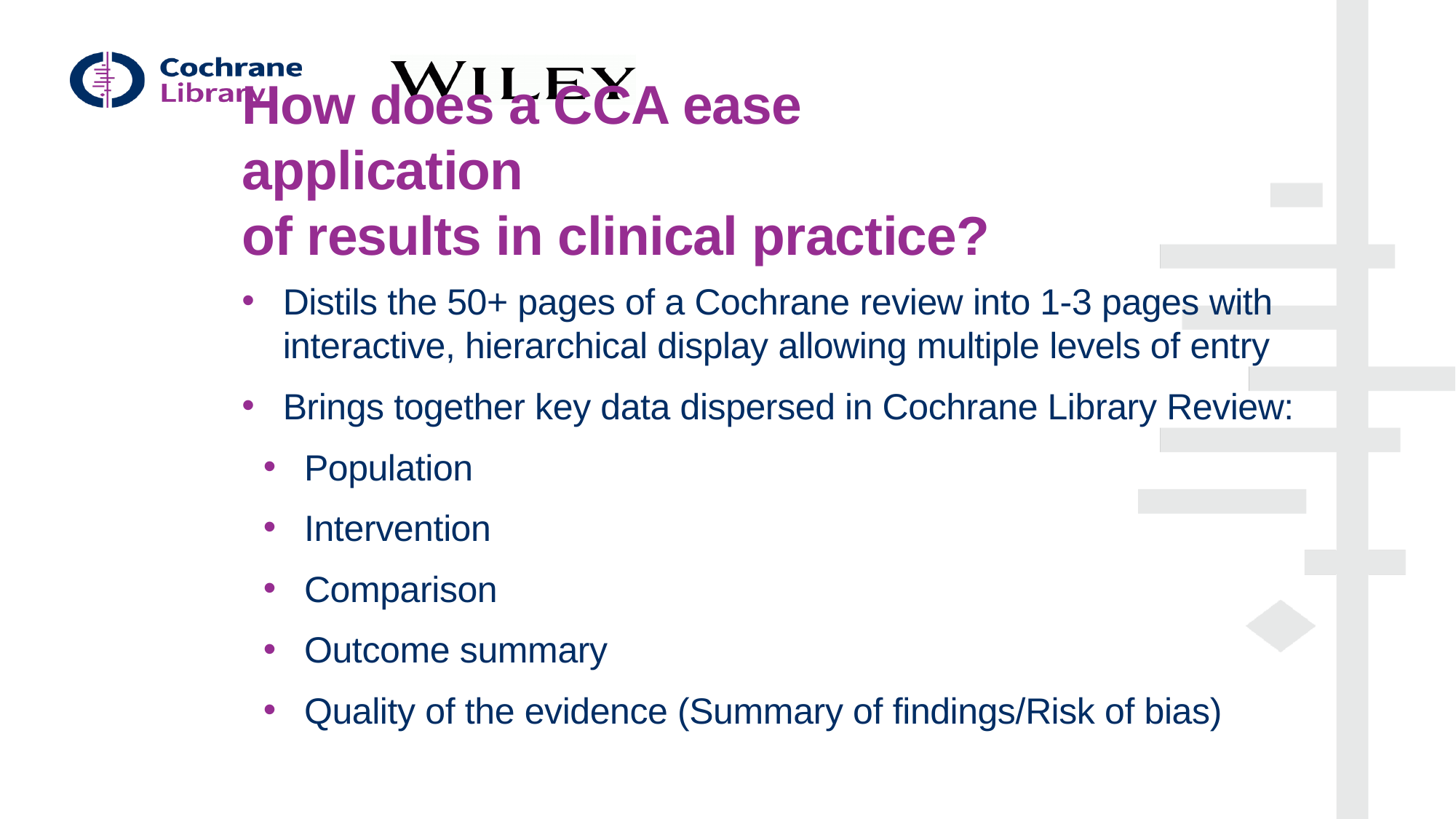

# How does a CCA ease application of results in clinical practice?

Distils the 50+ pages of a Cochrane review into 1-3 pages with interactive, hierarchical display allowing multiple levels of entry
Brings together key data dispersed in Cochrane Library Review:
Population
Intervention
Comparison
Outcome summary
Quality of the evidence (Summary of findings/Risk of bias)